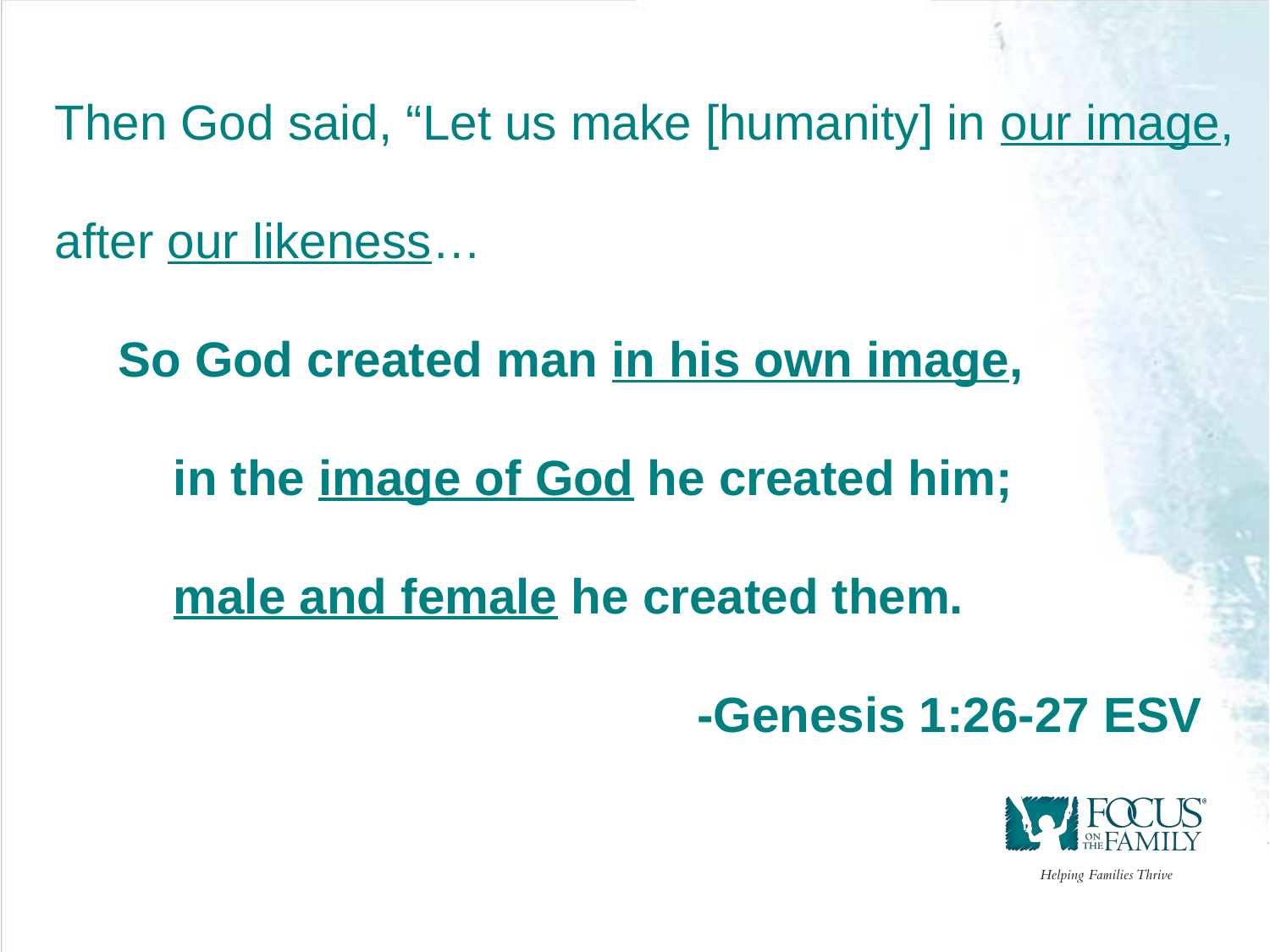

Then God said, “Let us make [humanity] in our image, after our likeness…
So God created man in his own image,
    in the image of God he created him;
    male and female he created them.
                   -Genesis 1:26-27 ESV